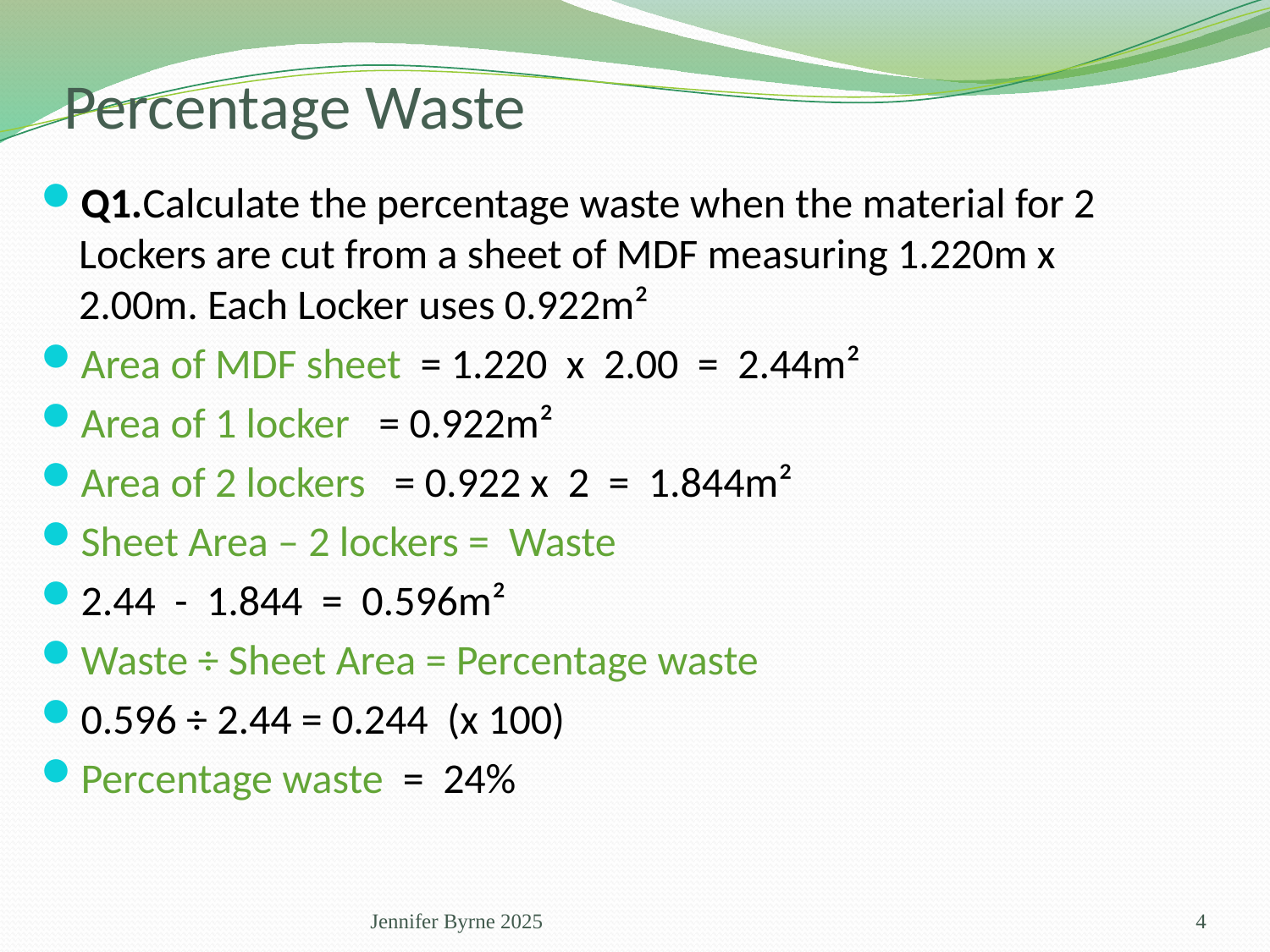

# Percentage Waste
Q1.Calculate the percentage waste when the material for 2 Lockers are cut from a sheet of MDF measuring 1.220m x 2.00m. Each Locker uses 0.922m²
Area of MDF sheet  = 1.220  x  2.00  =  2.44m²
Area of 1 locker   = 0.922m²
Area of 2 lockers   = 0.922 x  2  =  1.844m²
Sheet Area – 2 lockers =  Waste
2.44  -  1.844  =  0.596m²
Waste ÷ Sheet Area = Percentage waste
0.596 ÷ 2.44 = 0.244  (x 100)
Percentage waste  =  24%
Jennifer Byrne 2025
4